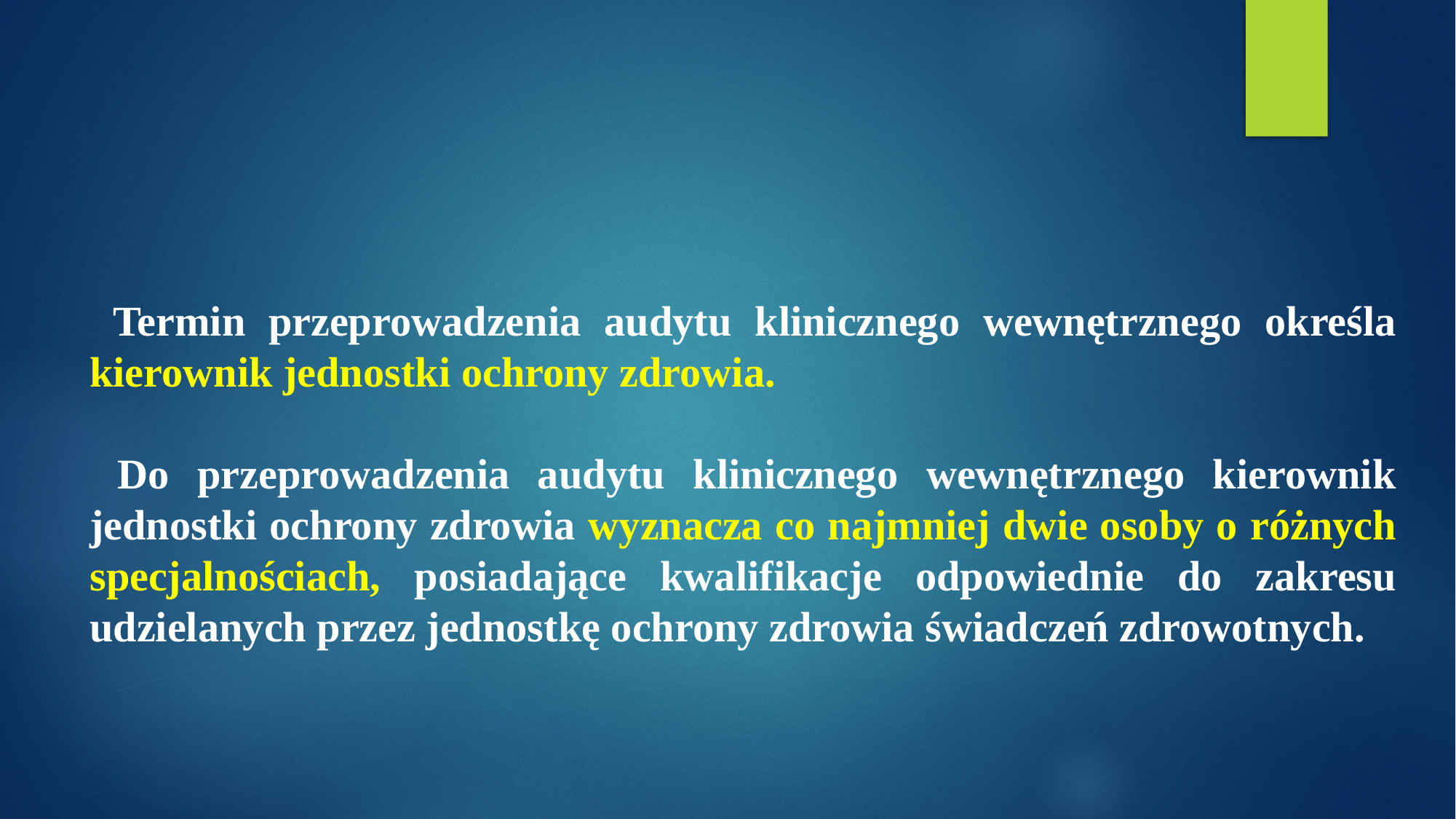

Termin przeprowadzenia audytu klinicznego wewnętrznego określa kierownik jednostki ochrony zdrowia.

 Do przeprowadzenia audytu klinicznego wewnętrznego kierownik jednostki ochrony zdrowia wyznacza co najmniej dwie osoby o różnych specjalnościach, posiadające kwalifikacje odpowiednie do zakresu udzielanych przez jednostkę ochrony zdrowia świadczeń zdrowotnych.